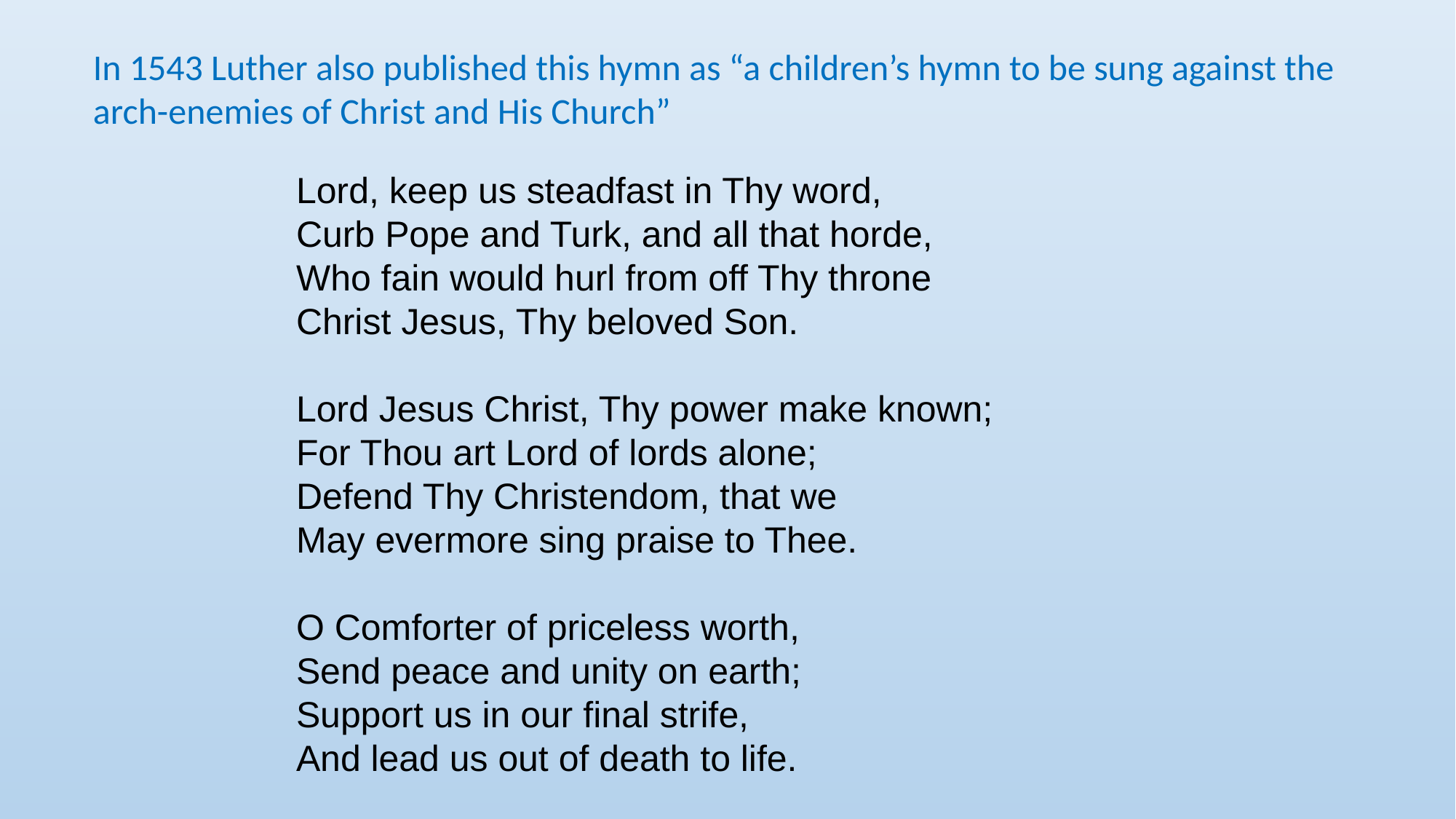

In 1543 Luther also published this hymn as “a children’s hymn to be sung against the arch-enemies of Christ and His Church”
Lord, keep us steadfast in Thy word,
Curb Pope and Turk, and all that horde,
Who fain would hurl from off Thy throne
Christ Jesus, Thy beloved Son.
Lord Jesus Christ, Thy power make known;
For Thou art Lord of lords alone;
Defend Thy Christendom, that we
May evermore sing praise to Thee.
O Comforter of priceless worth,
Send peace and unity on earth;
Support us in our final strife,
And lead us out of death to life.